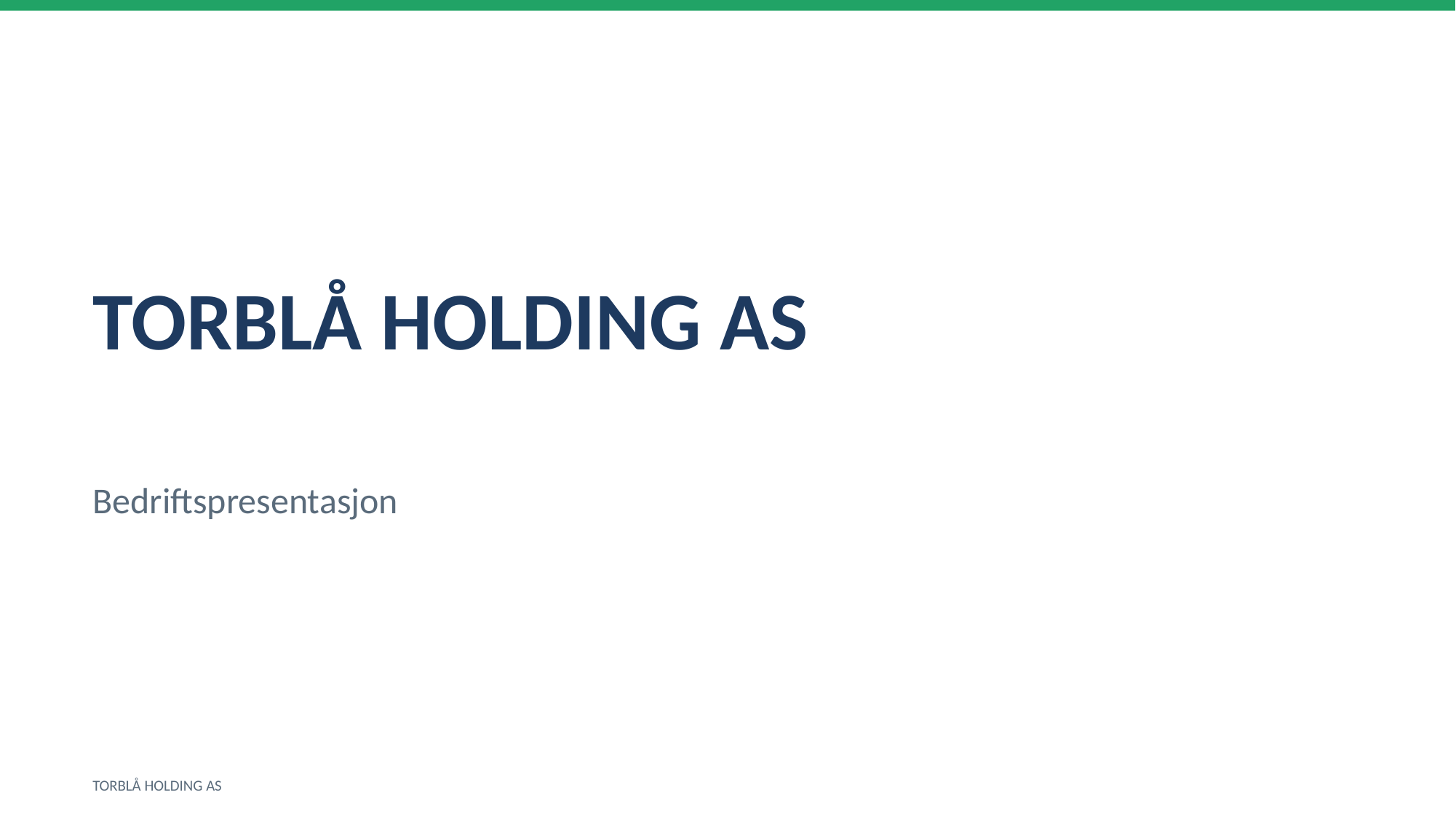

TORBLÅ HOLDING AS
Bedriftspresentasjon
TORBLÅ HOLDING AS